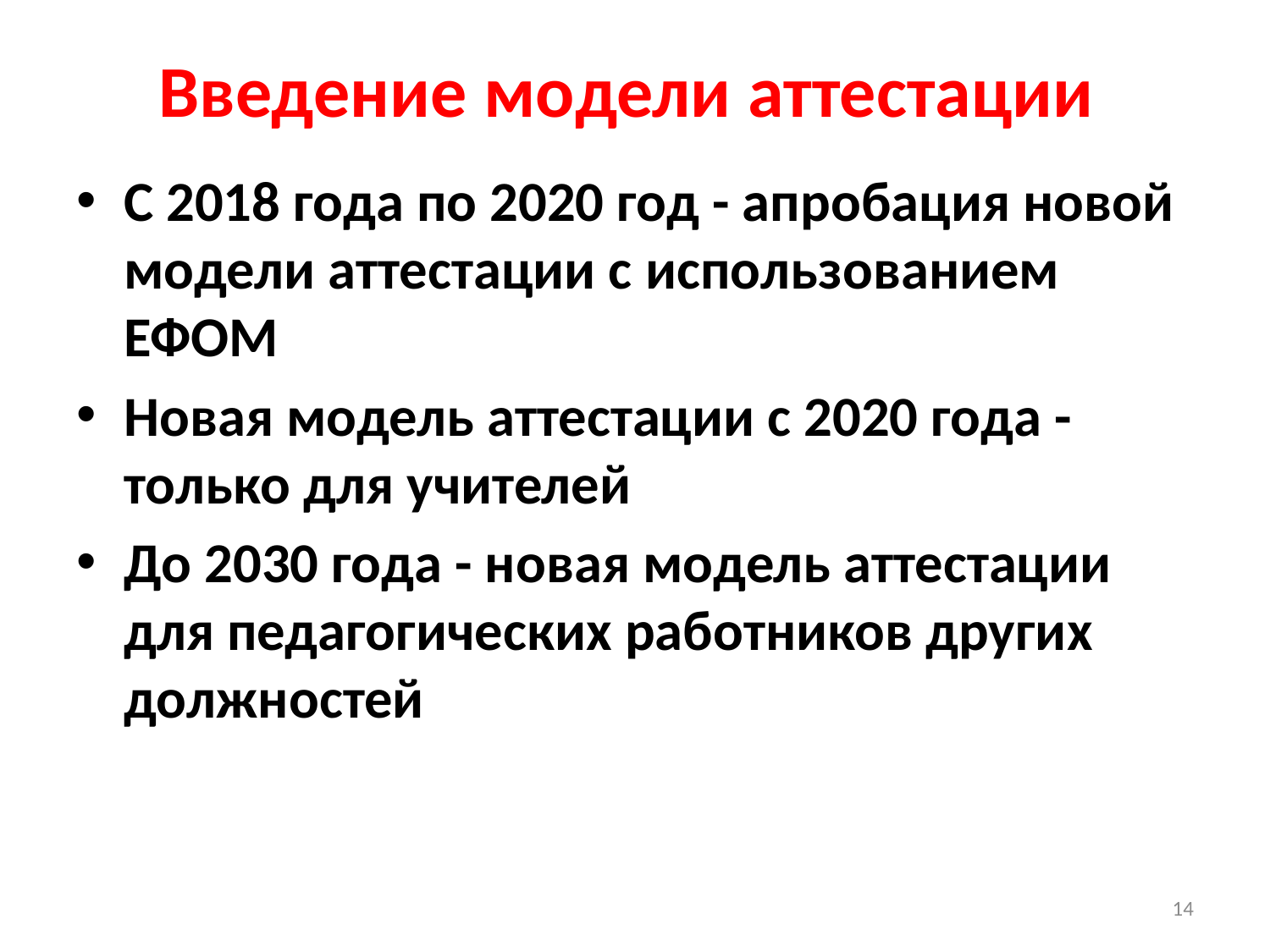

# Введение модели аттестации
С 2018 года по 2020 год - апробация новой модели аттестации с использованием ЕФОМ
Новая модель аттестации с 2020 года -только для учителей
До 2030 года - новая модель аттестации для педагогических работников других должностей

14